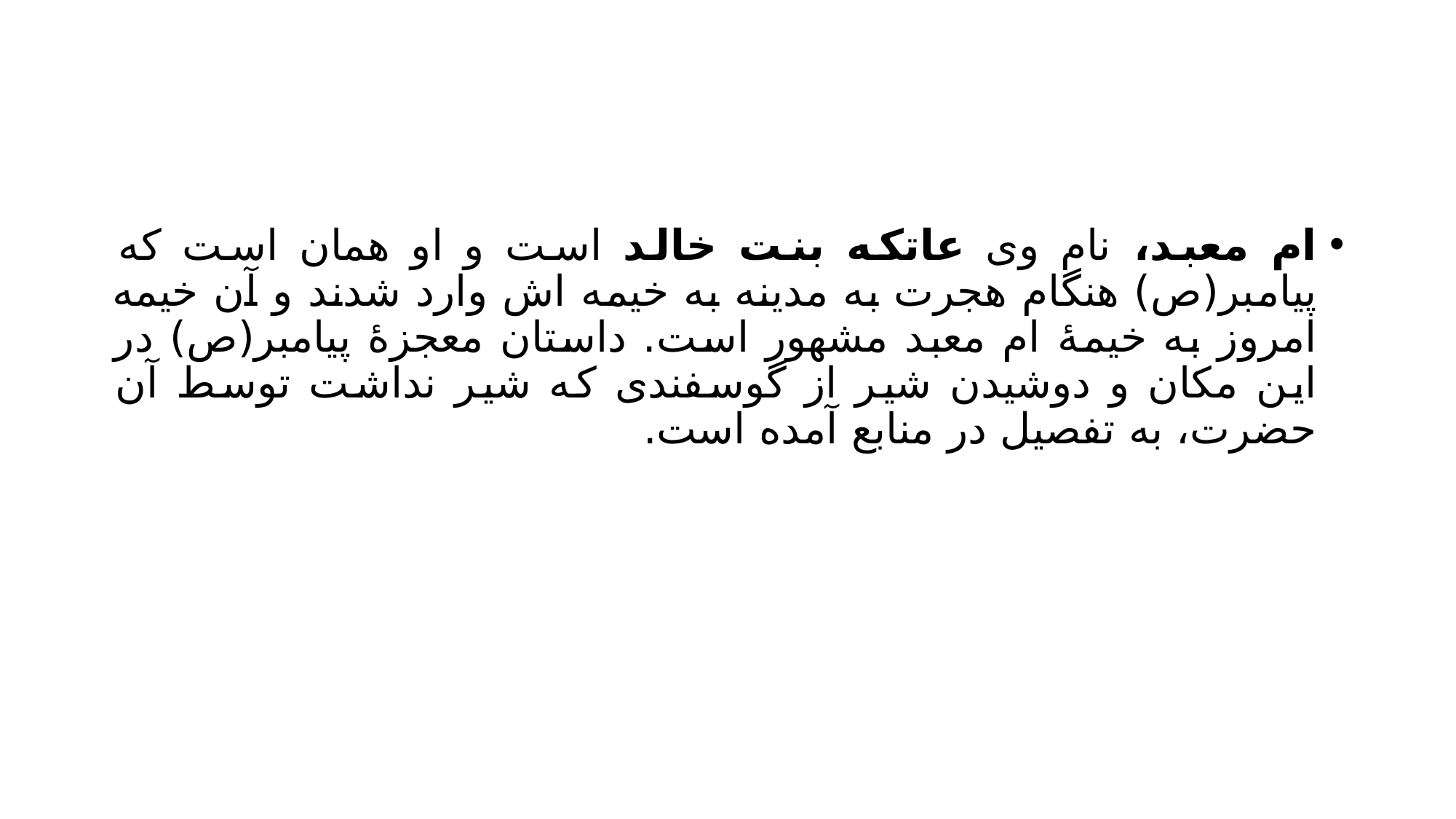

#
ام معبد، نام وی عاتکه بنت خالد است و او همان است که پیامبر(ص) هنگام هجرت به مدینه به خیمه اش وارد شدند و آن خیمه امروز به خیمۀ ام معبد مشهور است. داستان معجزۀ پیامبر(ص) در این مکان و دوشیدن شیر از گوسفندی که شیر نداشت توسط آن حضرت، به تفصیل در منابع آمده است.